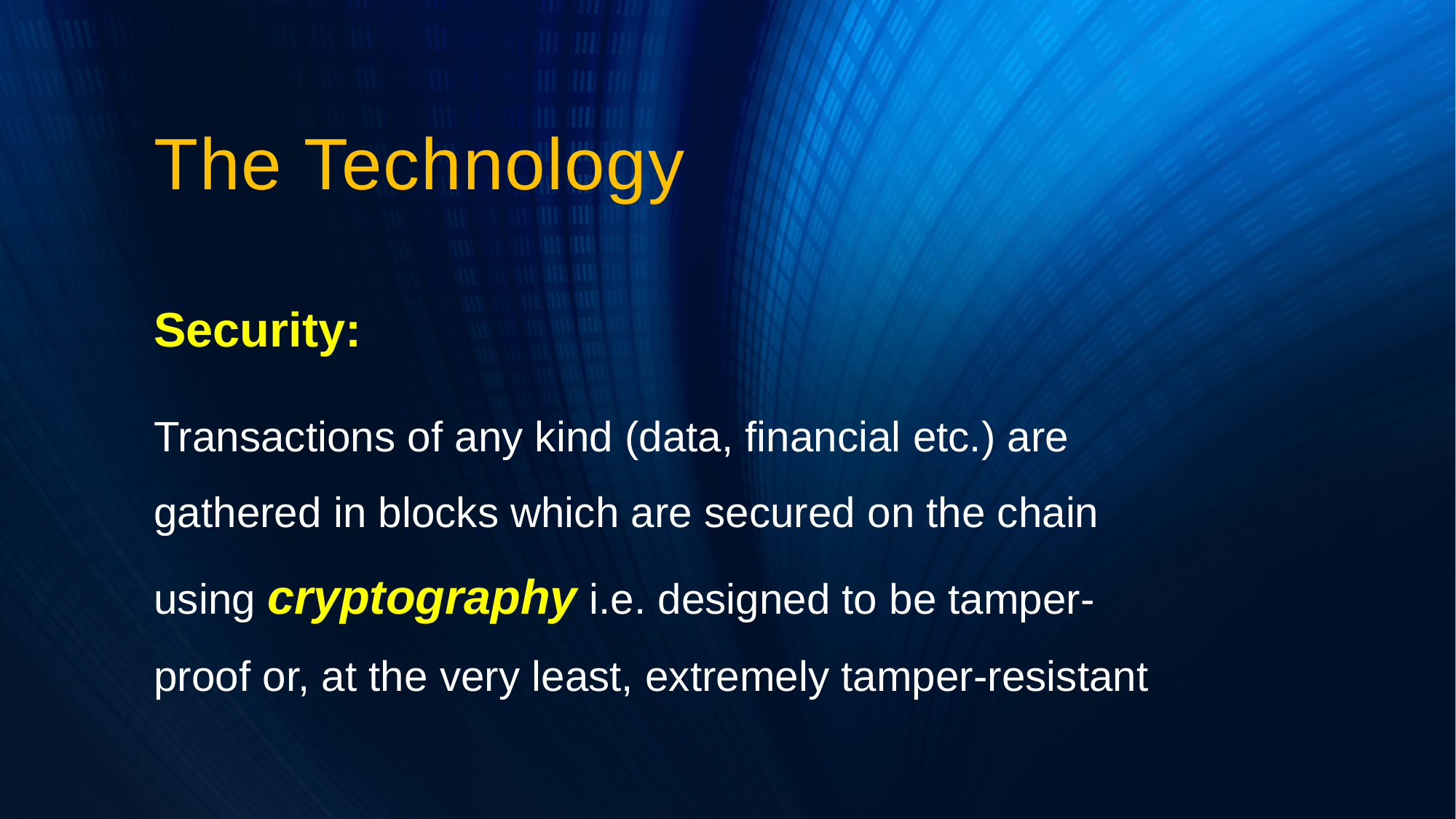

# The Technology
Security:
Transactions of any kind (data, financial etc.) are gathered in blocks which are secured on the chain using cryptography i.e. designed to be tamper-proof or, at the very least, extremely tamper-resistant